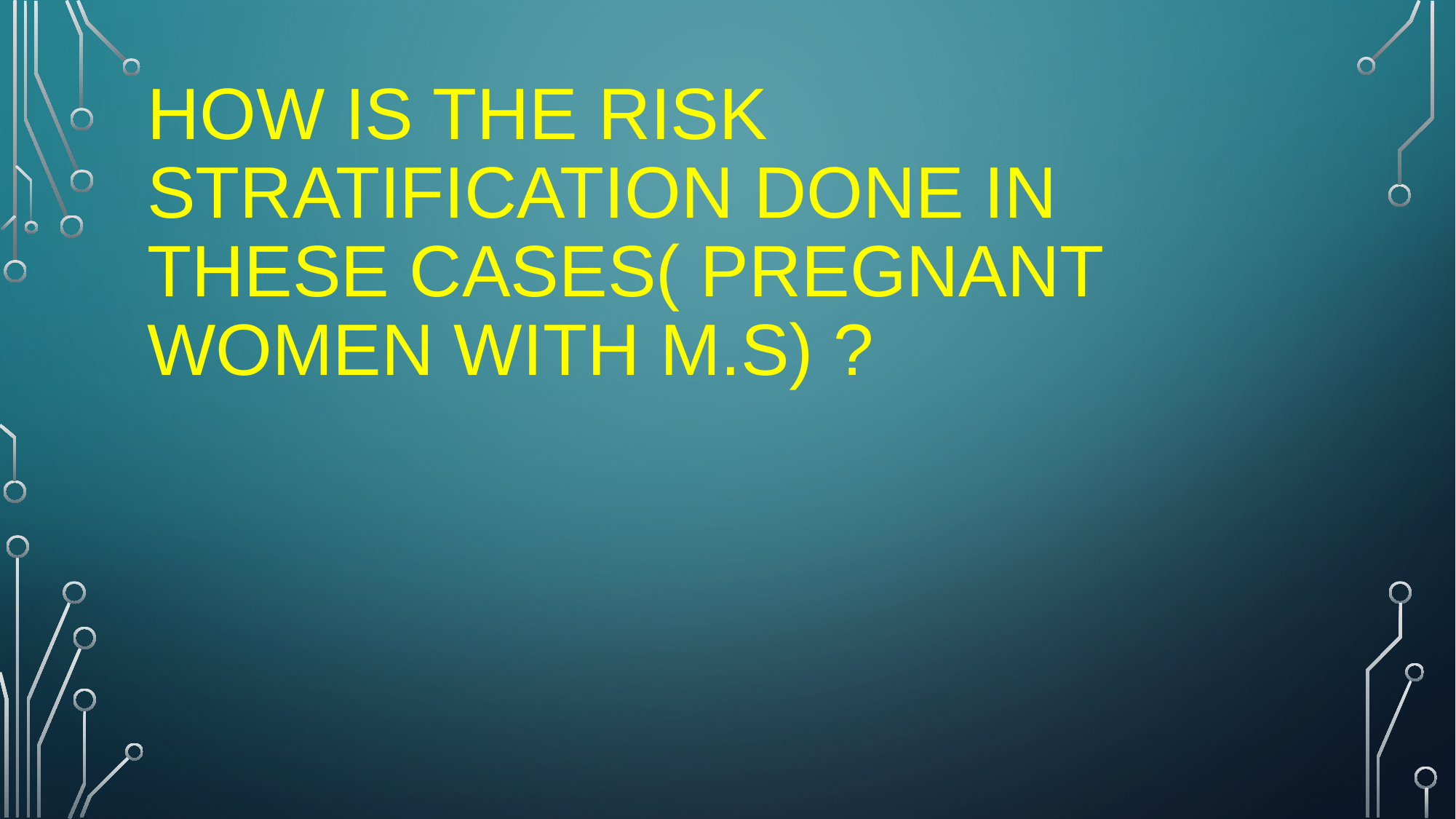

# How is the Risk Stratification done in these cases( Pregnant women with M.S) ?